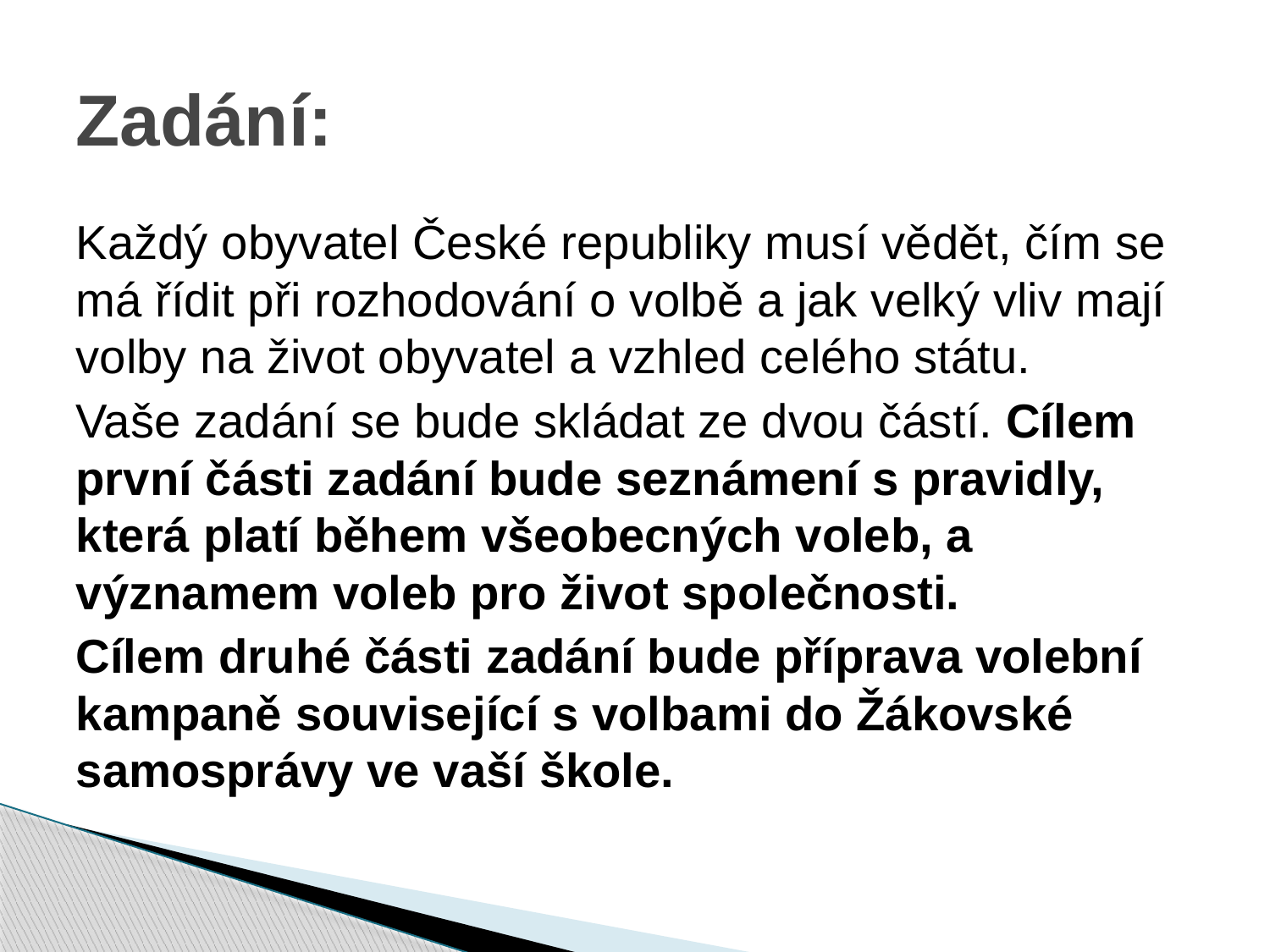

# Zadání:
Každý obyvatel České republiky musí vědět, čím se má řídit při rozhodování o volbě a jak velký vliv mají volby na život obyvatel a vzhled celého státu.
Vaše zadání se bude skládat ze dvou částí. Cílem první části zadání bude seznámení s pravidly, která platí během všeobecných voleb, a významem voleb pro život společnosti.
Cílem druhé části zadání bude příprava volební kampaně související s volbami do Žákovské samosprávy ve vaší škole.